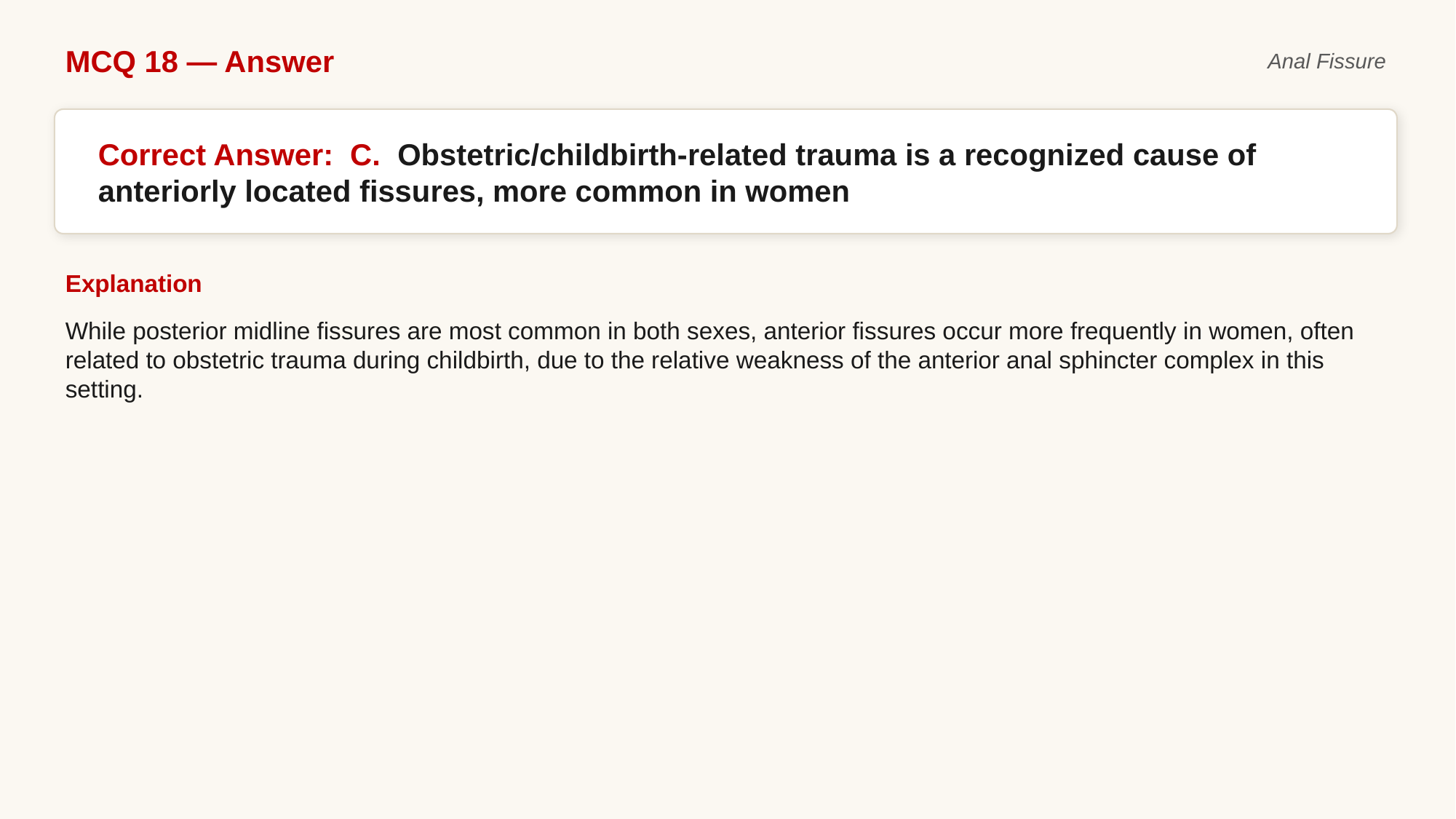

MCQ 18 — Answer
Anal Fissure

Correct Answer:  C.  Obstetric/childbirth-related trauma is a recognized cause of anteriorly located fissures, more common in women
Explanation
While posterior midline fissures are most common in both sexes, anterior fissures occur more frequently in women, often related to obstetric trauma during childbirth, due to the relative weakness of the anterior anal sphincter complex in this setting.